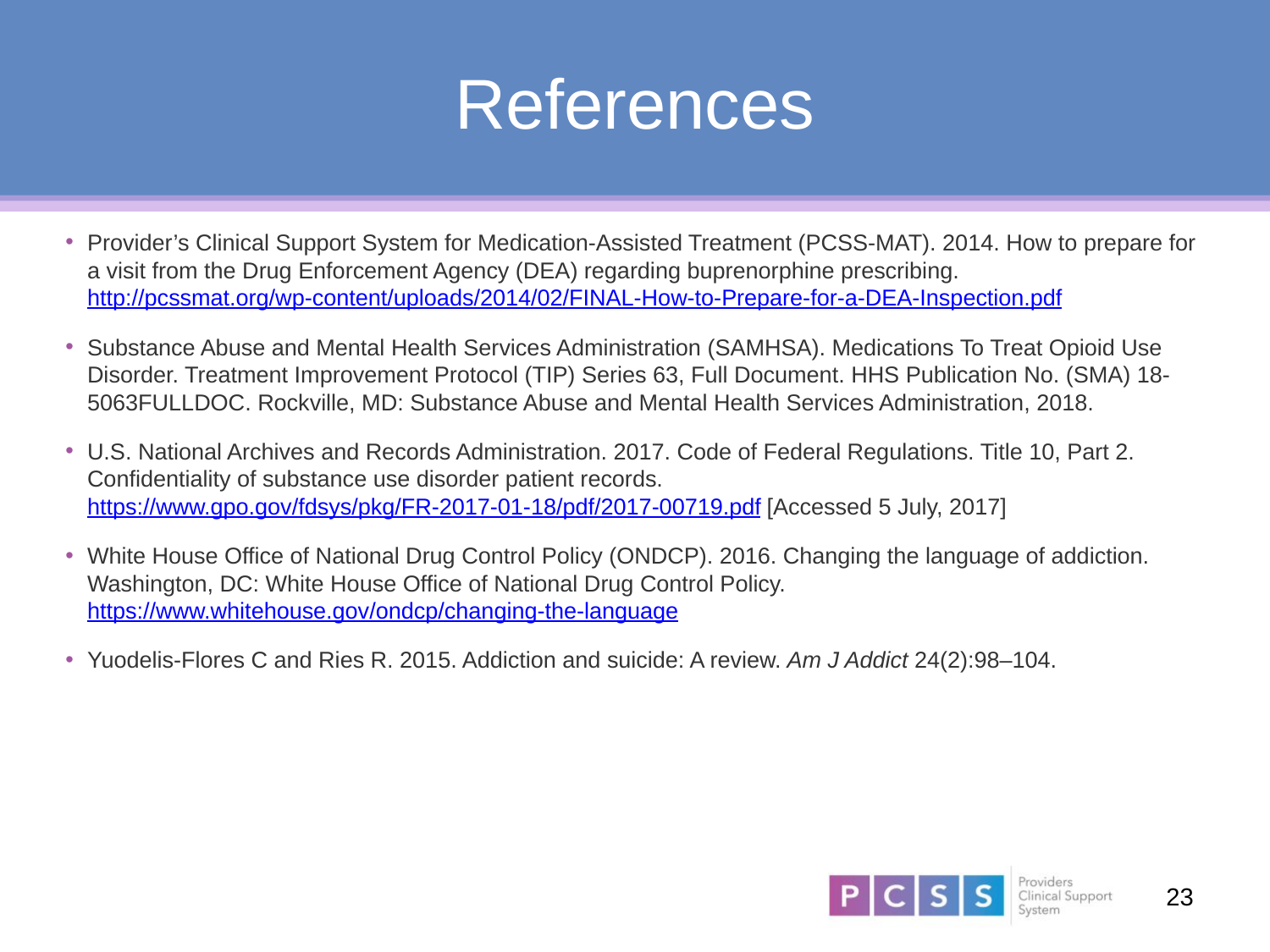

# References
Provider’s Clinical Support System for Medication-Assisted Treatment (PCSS-MAT). 2014. How to prepare for a visit from the Drug Enforcement Agency (DEA) regarding buprenorphine prescribing.  http://pcssmat.org/wp-content/uploads/2014/02/FINAL-How-to-Prepare-for-a-DEA-Inspection.pdf
Substance Abuse and Mental Health Services Administration (SAMHSA). Medications To Treat Opioid Use Disorder. Treatment Improvement Protocol (TIP) Series 63, Full Document. HHS Publication No. (SMA) 18-5063FULLDOC. Rockville, MD: Substance Abuse and Mental Health Services Administration, 2018.
U.S. National Archives and Records Administration. 2017. Code of Federal Regulations. Title 10, Part 2. Confidentiality of substance use disorder patient records. https://www.gpo.gov/fdsys/pkg/FR-2017-01-18/pdf/2017-00719.pdf [Accessed 5 July, 2017]
White House Office of National Drug Control Policy (ONDCP). 2016. Changing the language of addiction. Washington, DC: White House Office of National Drug Control Policy. https://www.whitehouse.gov/ondcp/changing-the-language
Yuodelis-Flores C and Ries R. 2015. Addiction and suicide: A review. Am J Addict 24(2):98–104.